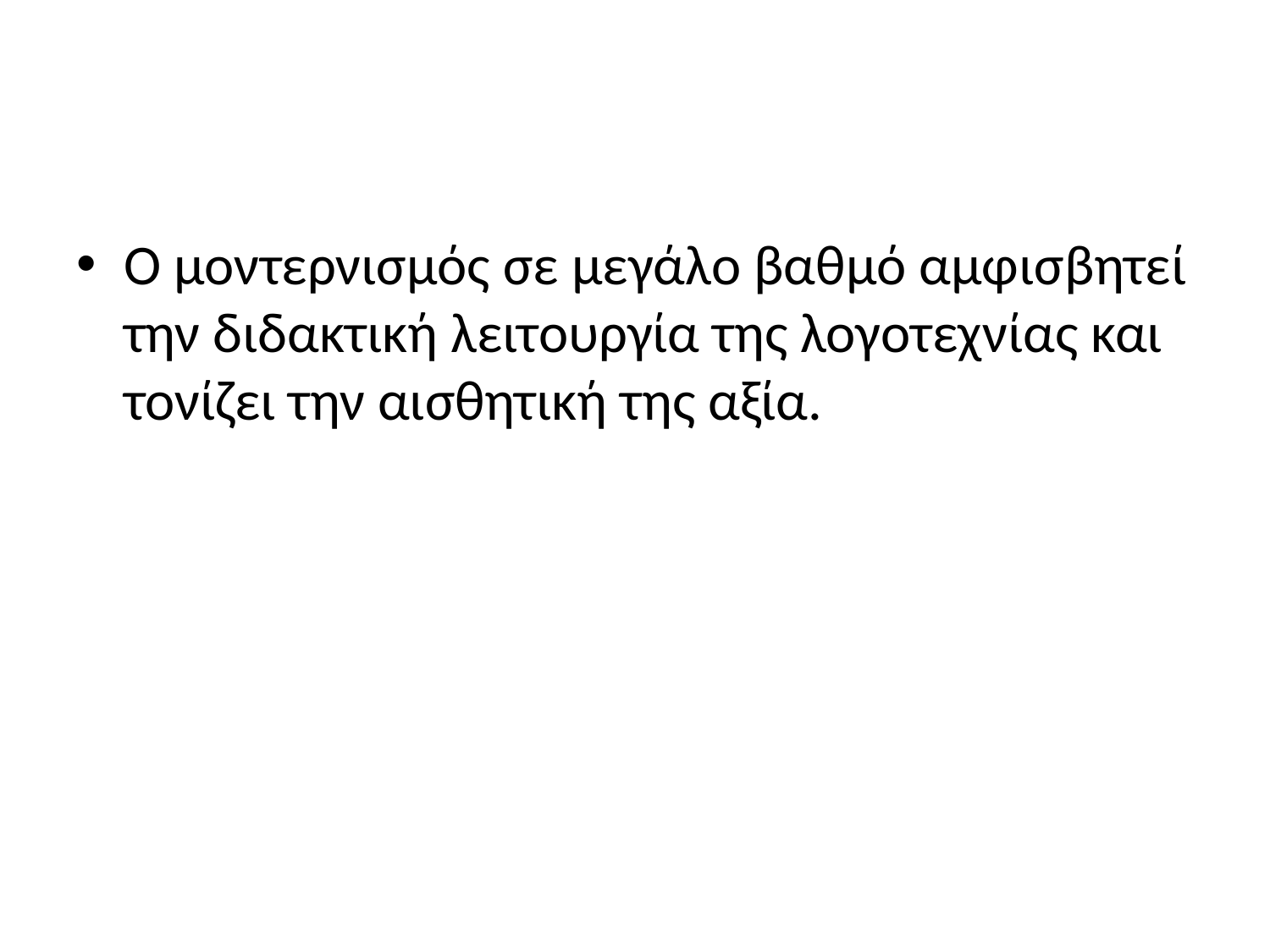

#
Ο μοντερνισμός σε μεγάλο βαθμό αμφισβητεί την διδακτική λειτουργία της λογοτεχνίας και τονίζει την αισθητική της αξία.